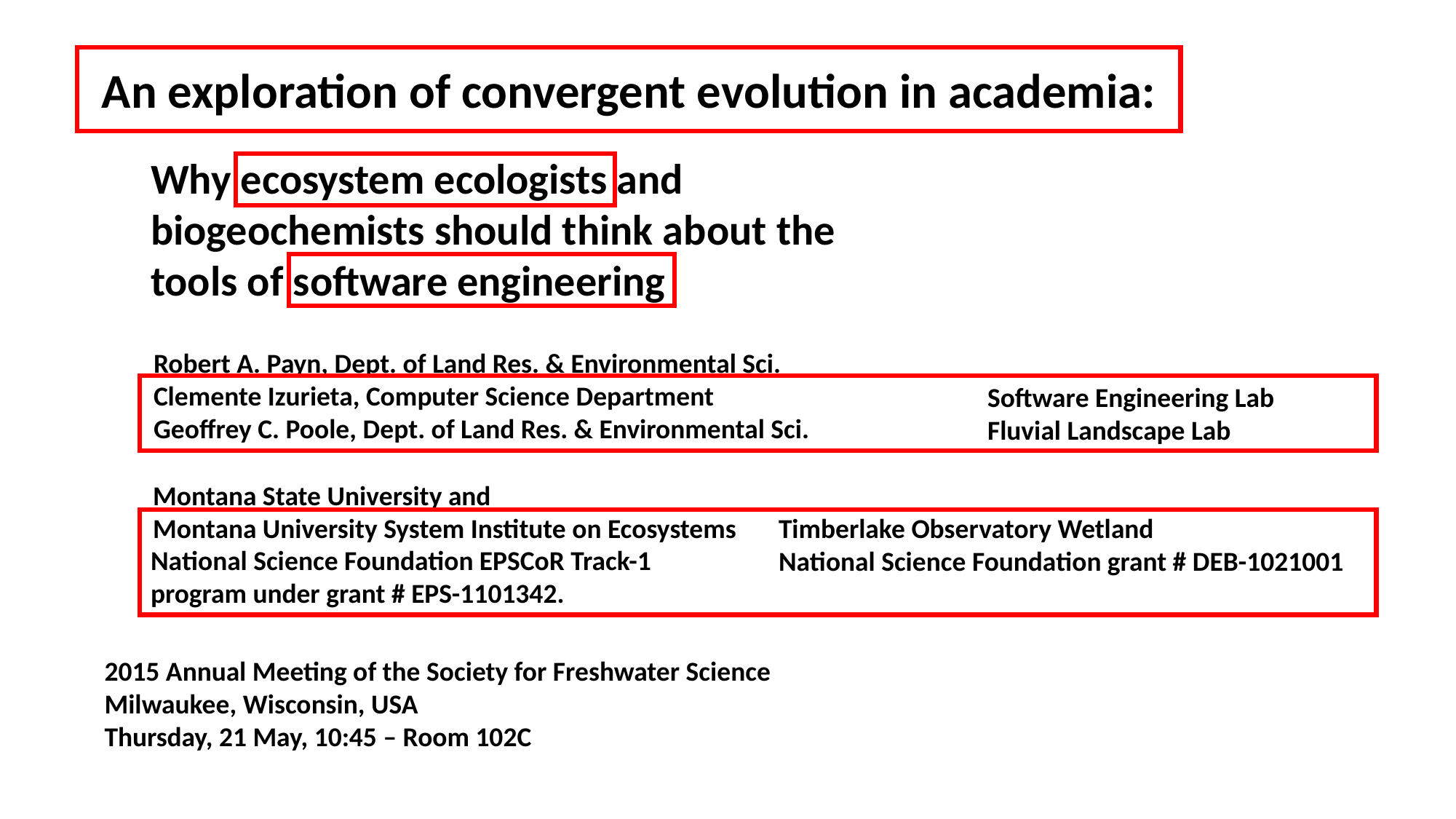

An exploration of convergent evolution in academia:
Why ecosystem ecologists and biogeochemists should think about the tools of software engineering

Robert A. Payn, Dept. of Land Res. & Environmental Sci.
Clemente Izurieta, Computer Science Department
Geoffrey C. Poole, Dept. of Land Res. & Environmental Sci.
Software Engineering Lab
Fluvial Landscape Lab

Montana State University and
Montana University System Institute on Ecosystems
Timberlake Observatory Wetland
National Science Foundation grant # DEB-1021001

National Science Foundation EPSCoR Track-1 program under grant # EPS-1101342.
2015 Annual Meeting of the Society for Freshwater Science
Milwaukee, Wisconsin, USA
Thursday, 21 May, 10:45 – Room 102C